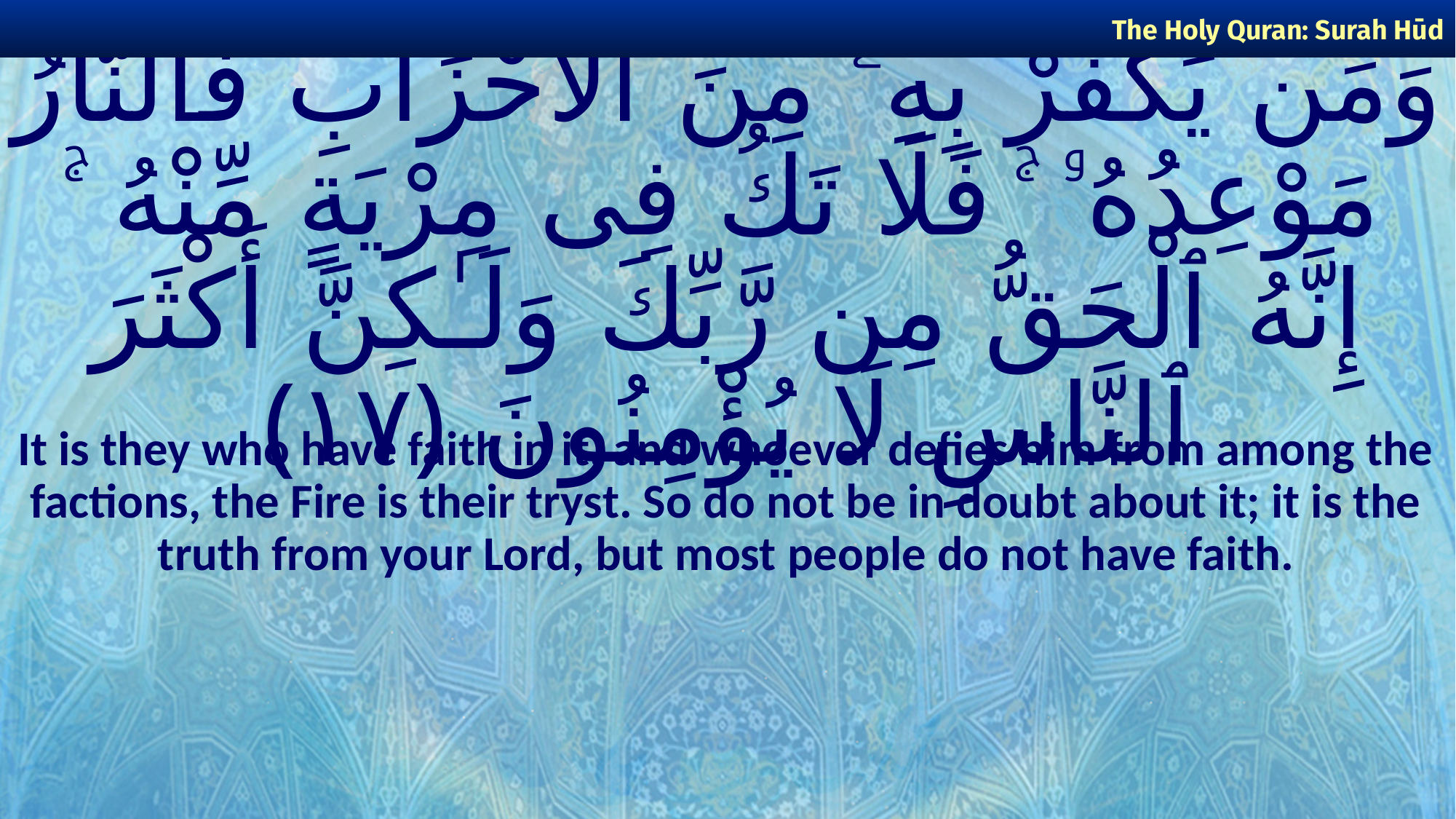

The Holy Quran: Surah Hūd
# وَمَن يَكْفُرْ بِهِۦ مِنَ ٱلْأَحْزَابِ فَٱلنَّارُ مَوْعِدُهُۥ ۚ فَلَا تَكُ فِى مِرْيَةٍ مِّنْهُ ۚ إِنَّهُ ٱلْحَقُّ مِن رَّبِّكَ وَلَـٰكِنَّ أَكْثَرَ ٱلنَّاسِ لَا يُؤْمِنُونَ ﴿١٧﴾
It is they who have faith in it, and whoever defies him from among the factions, the Fire is their tryst. So do not be in doubt about it; it is the truth from your Lord, but most people do not have faith.